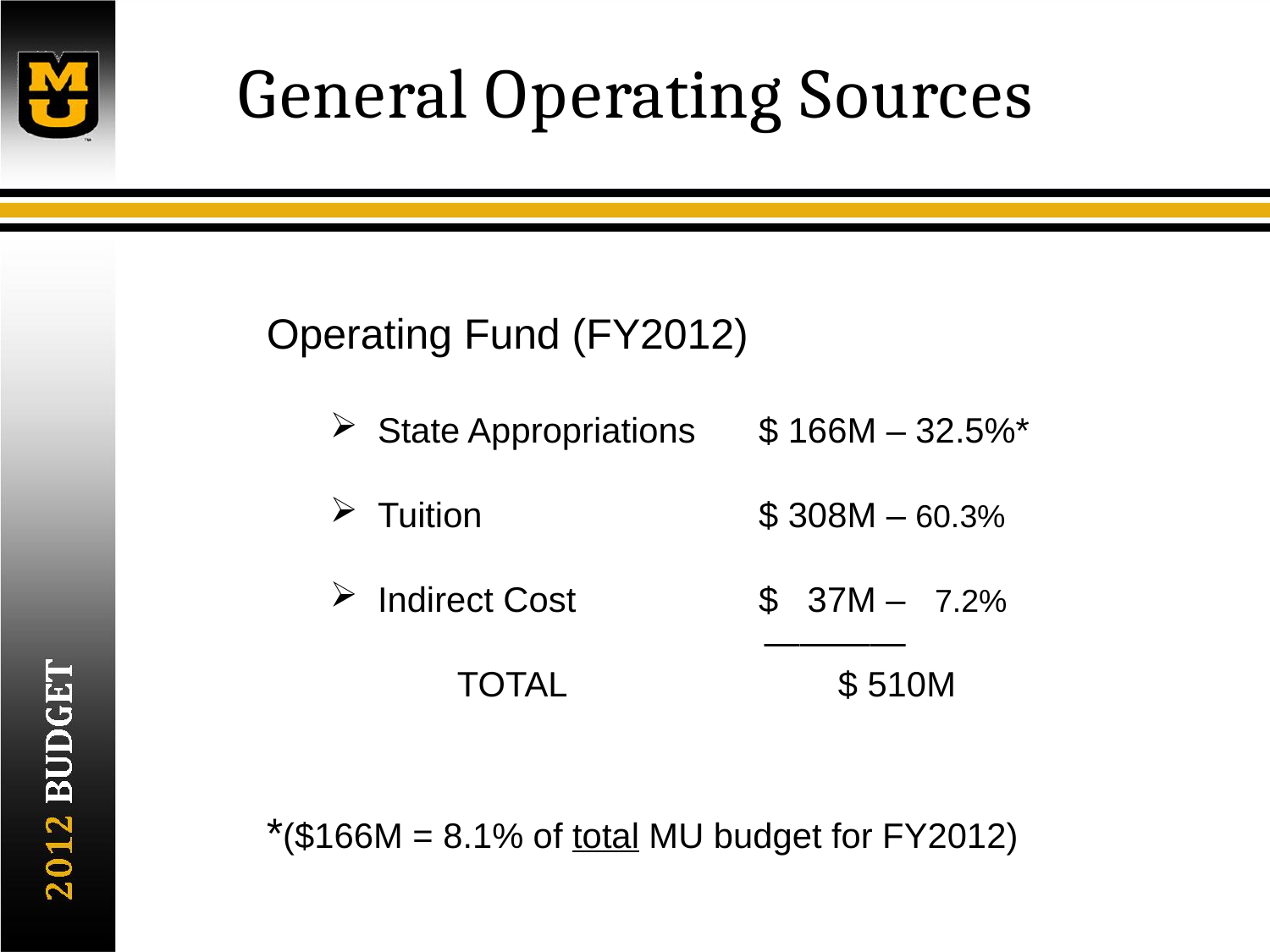

# General Operating Sources

	Operating Fund (FY2012)

State Appropriations	$ 166M – 32.5%*

Tuition			$ 308M – 60.3%

Indirect Cost 		$   37M –   7.2%
            ————
	TOTAL			$ 510M

	*($166M = 8.1% of total MU budget for FY2012)